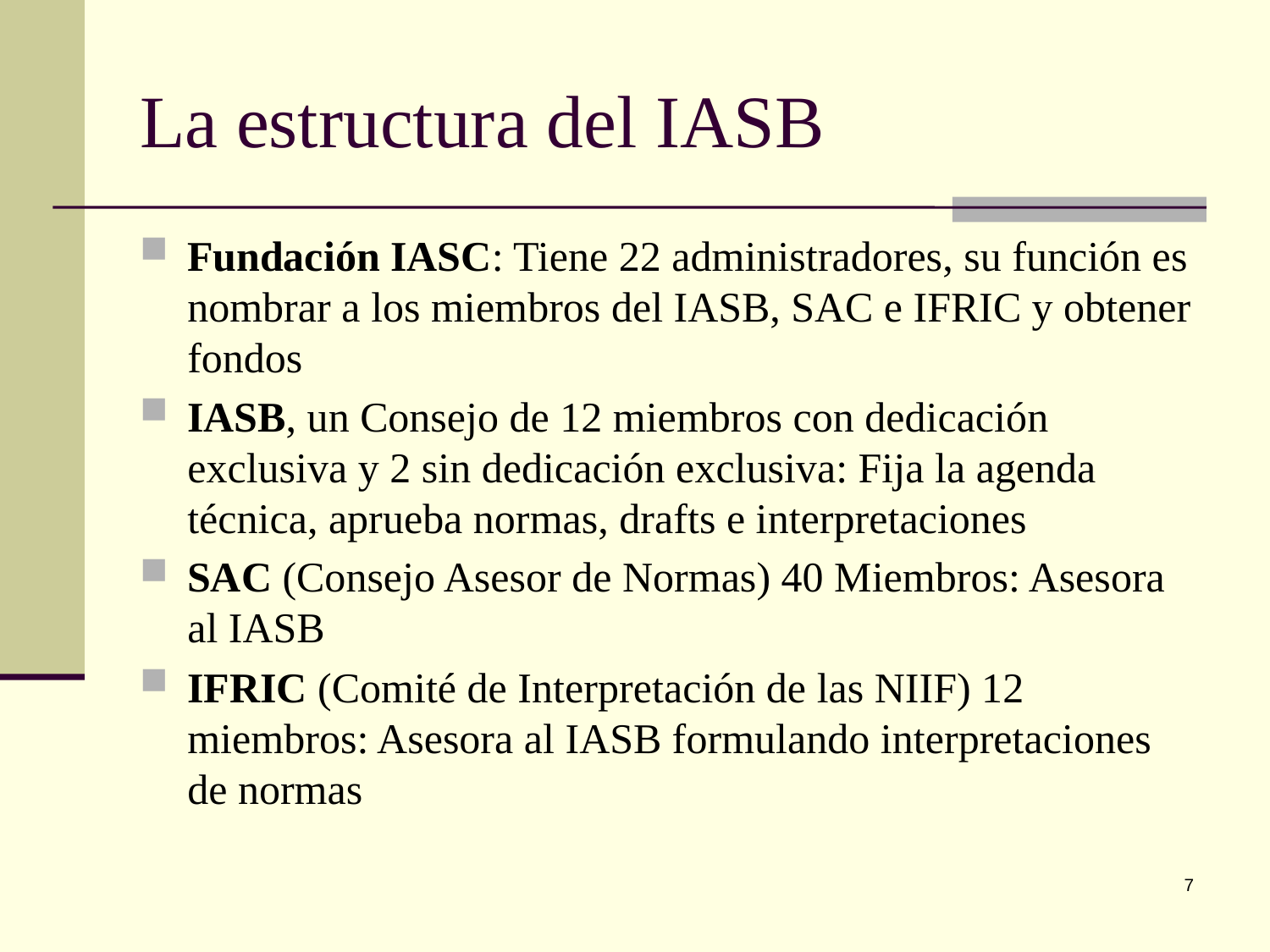

# La estructura del IASB
Fundación IASC: Tiene 22 administradores, su función es nombrar a los miembros del IASB, SAC e IFRIC y obtener fondos
IASB, un Consejo de 12 miembros con dedicación exclusiva y 2 sin dedicación exclusiva: Fija la agenda técnica, aprueba normas, drafts e interpretaciones
SAC (Consejo Asesor de Normas) 40 Miembros: Asesora al IASB
IFRIC (Comité de Interpretación de las NIIF) 12 miembros: Asesora al IASB formulando interpretaciones de normas
7